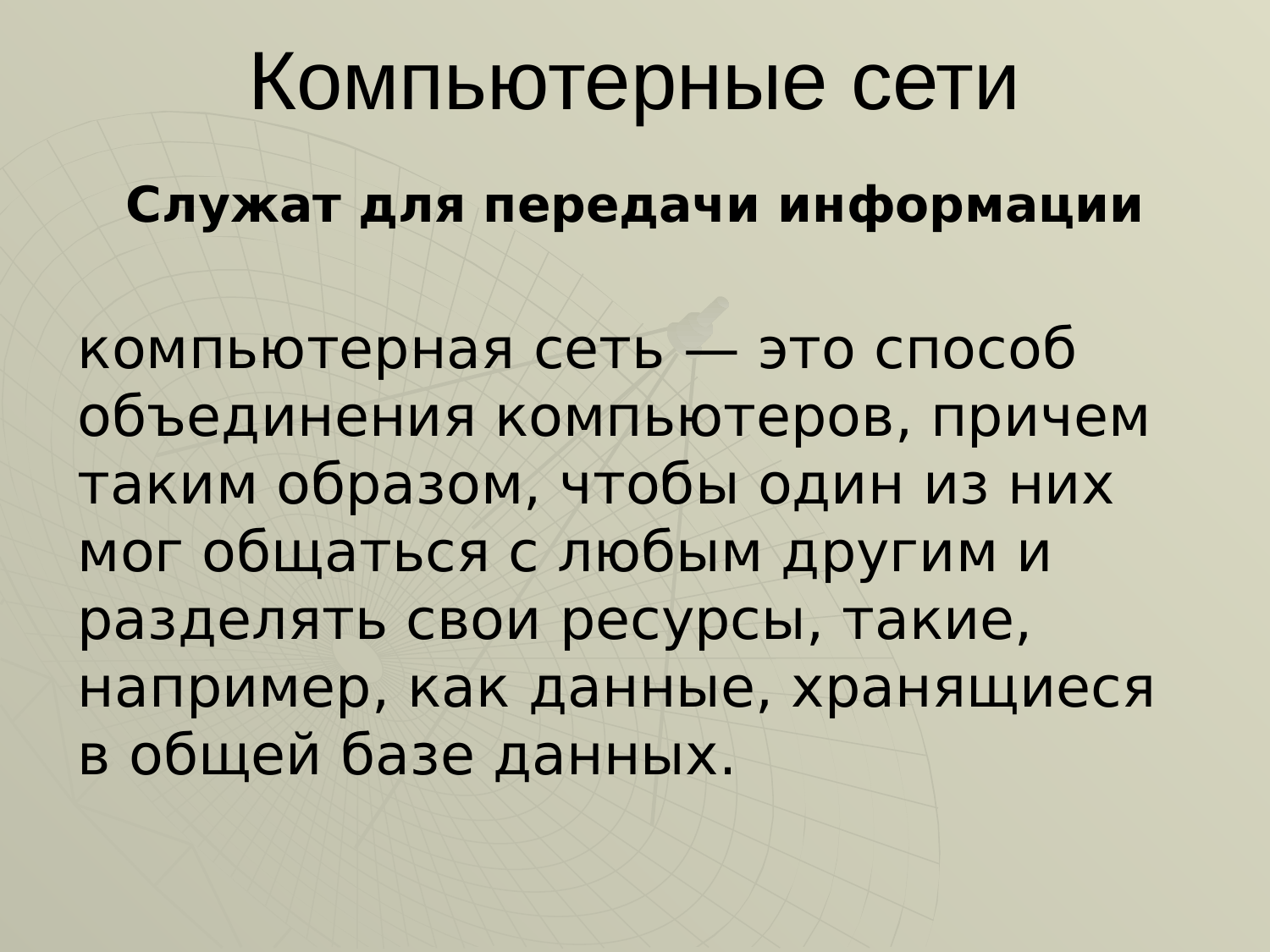

# Компьютерные сети
Служат для передачи информации

компьютерная сеть — это способ объединения компьютеров, причем таким образом, чтобы один из них мог общаться с любым другим и разделять свои ресурсы, такие, например, как данные, хранящиеся в общей базе данных.